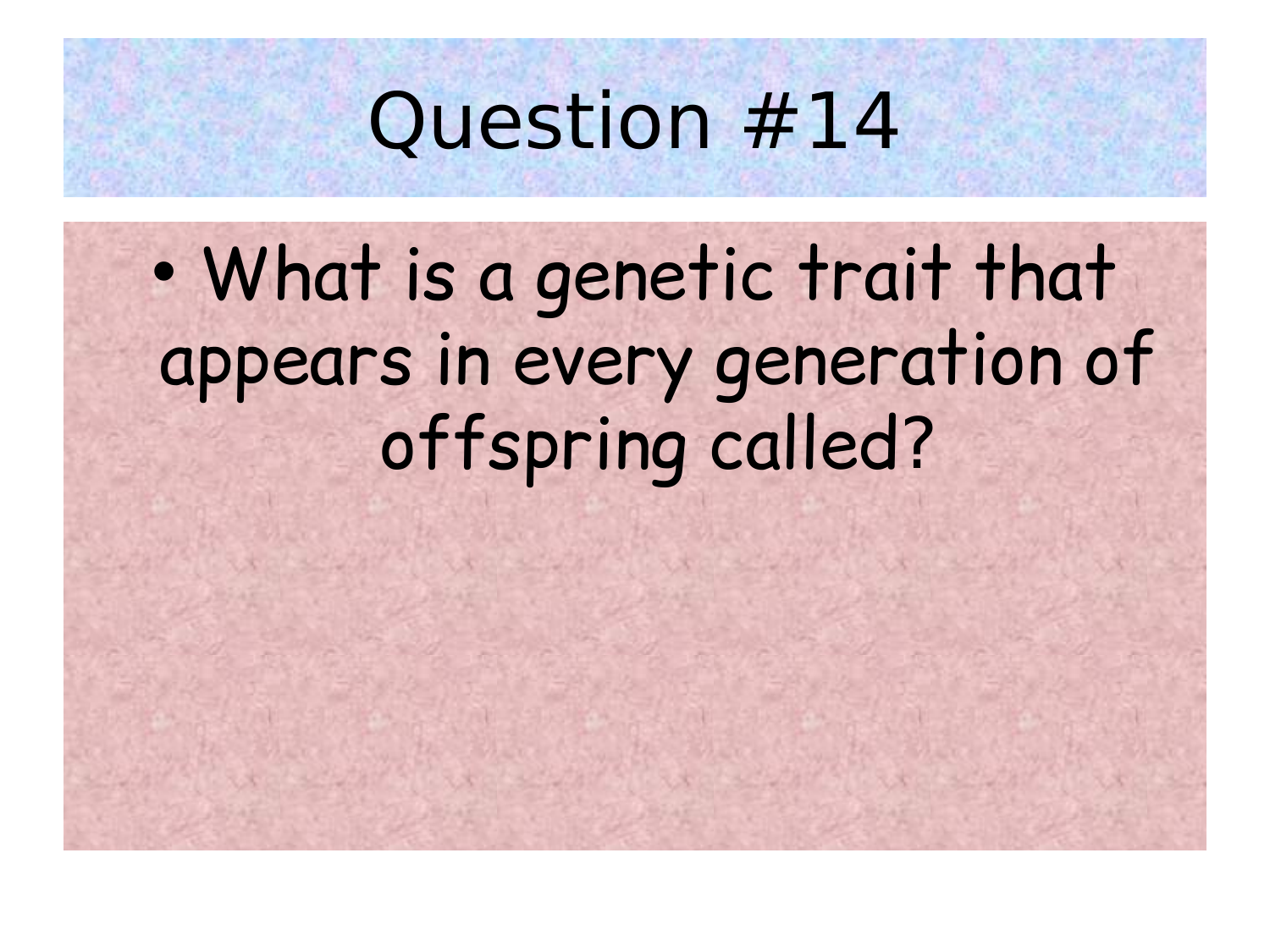

# Question #14
What is a genetic trait that appears in every generation of offspring called?